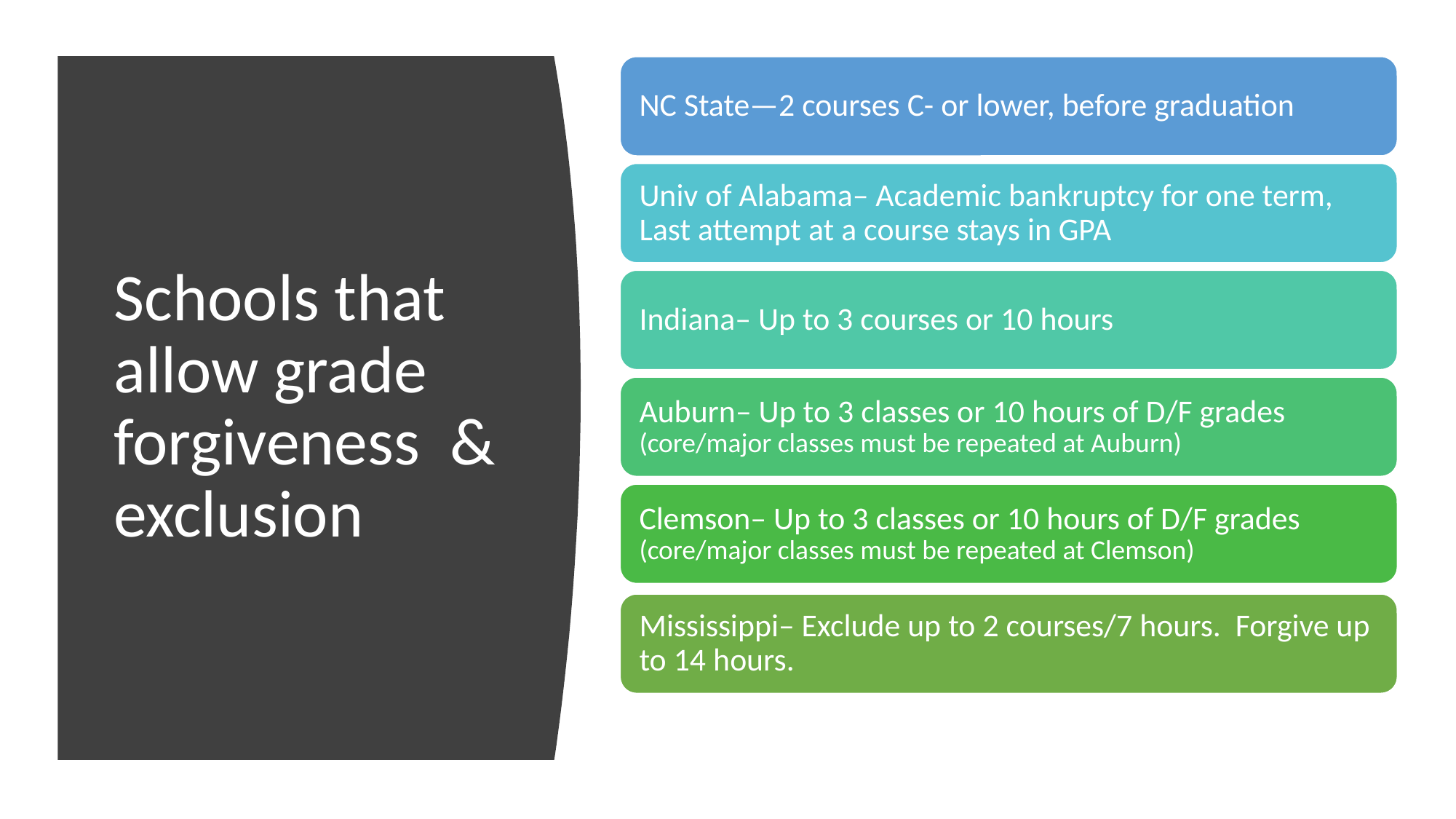

NC State—2 courses C- or lower, before graduation
Univ of Alabama– Academic bankruptcy for one term, Last attempt at a course stays in GPA
Indiana– Up to 3 courses or 10 hours
Auburn– Up to 3 classes or 10 hours of D/F grades  (core/major classes must be repeated at Auburn)

Clemson– Up to 3 classes or 10 hours of D/F grades  (core/major classes must be repeated at Clemson)

Mississippi– Exclude up to 2 courses/7 hours.  Forgive up to 14 hours.

# Schools that allow grade forgiveness  & exclusion